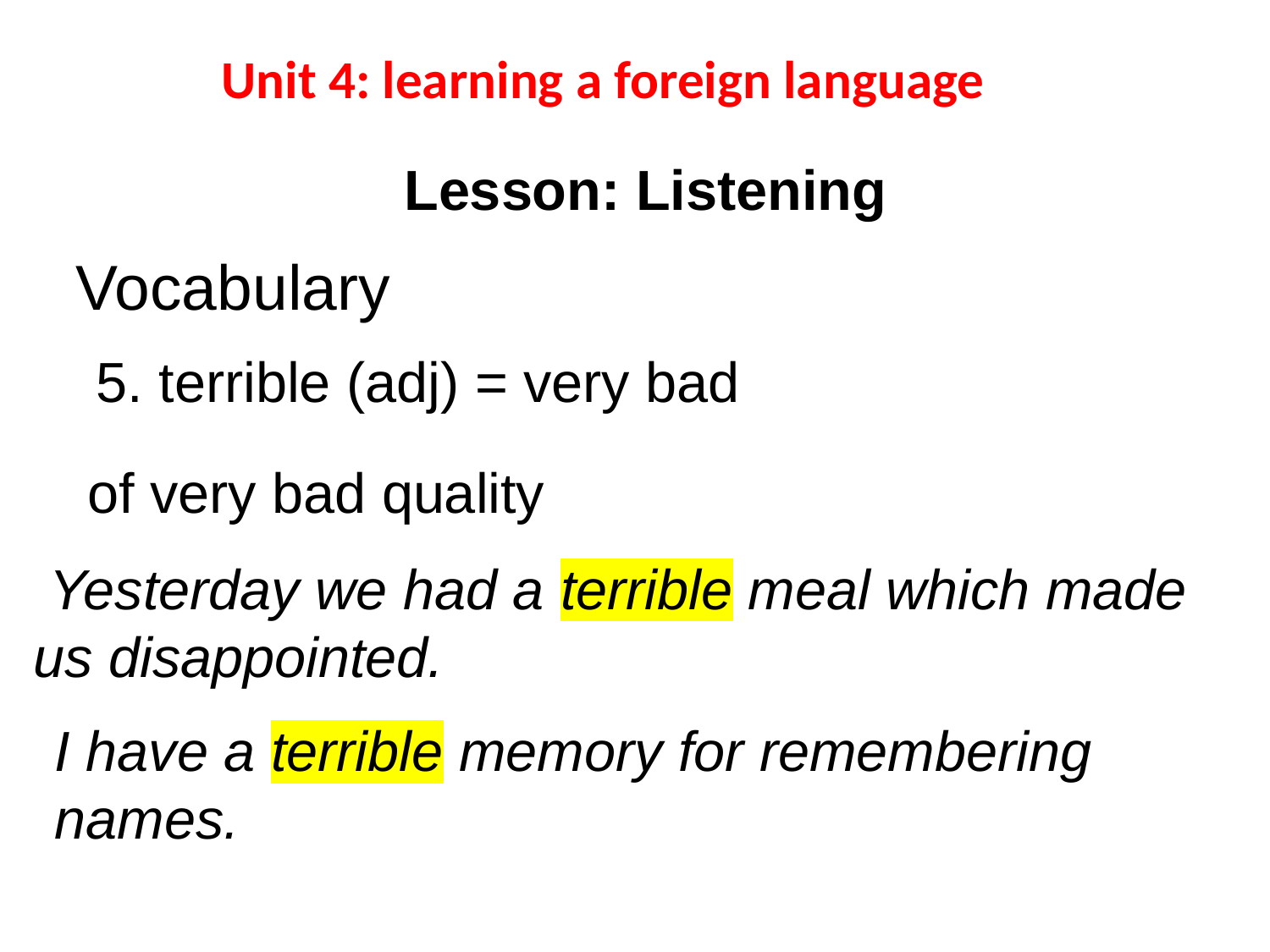

# Unit 4: learning a foreign language
Lesson: Listening
Vocabulary
5. terrible (adj) = very bad
of very bad quality
 Yesterday we had a terrible meal which made us disappointed.
I have a terrible memory for remembering names.